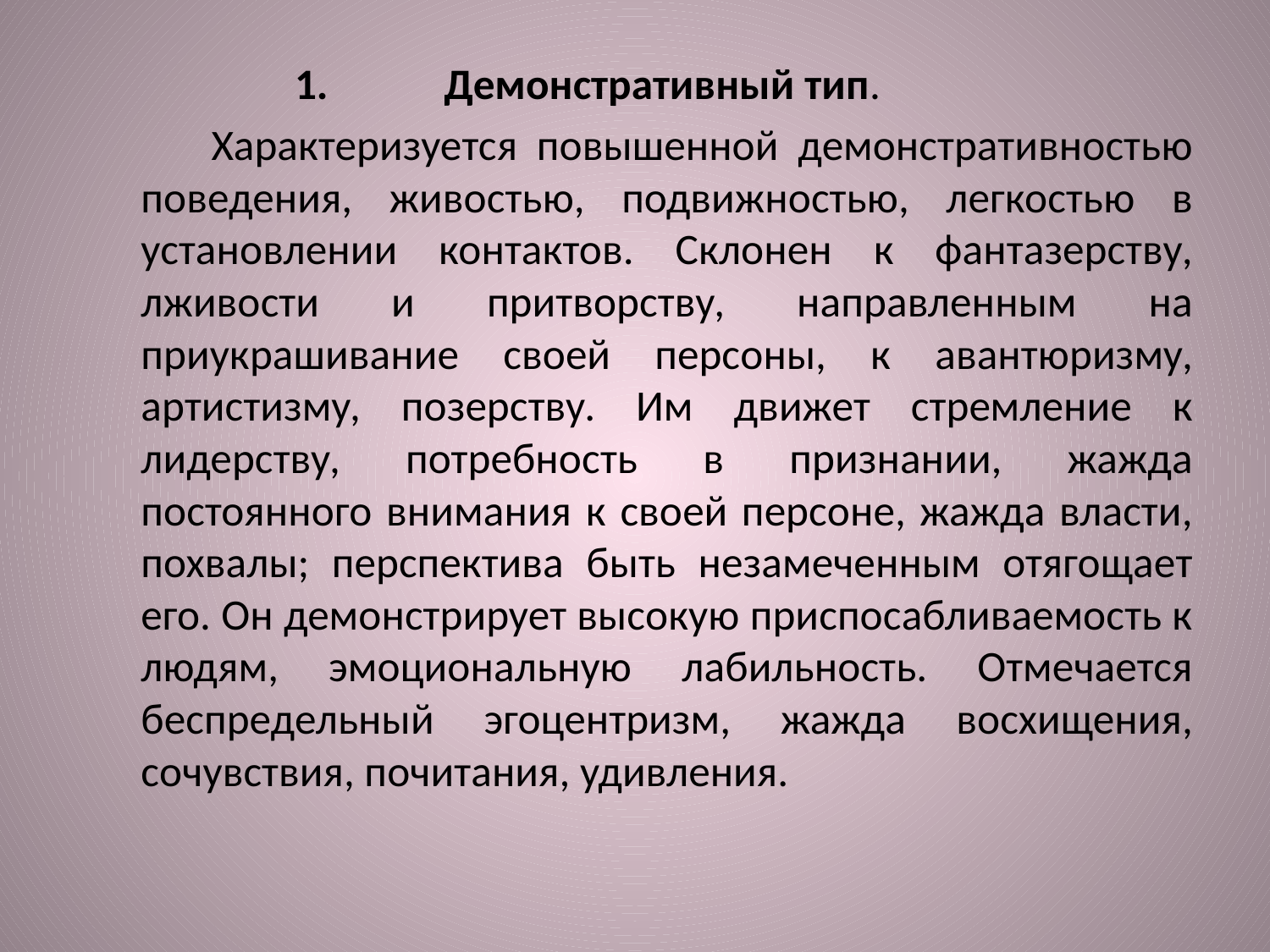

#
Демонстративный тип.
       Характеризуется повышенной демонстративностью поведения, живостью, подвижностью, легкостью в установлении контактов. Склонен к фантазерству, лживости и притворству, направленным на приукрашивание своей персоны, к авантюризму, артистизму, позерству. Им движет стремление к лидерству, потребность в признании, жажда постоянного внимания к своей персоне, жажда власти, похвалы; перспектива быть незамеченным отягощает его. Он демонстрирует высокую приспосабливаемость к людям, эмоциональную лабильность. Отмечается беспредельный эгоцентризм, жажда восхищения, сочувствия, почитания, удивления.